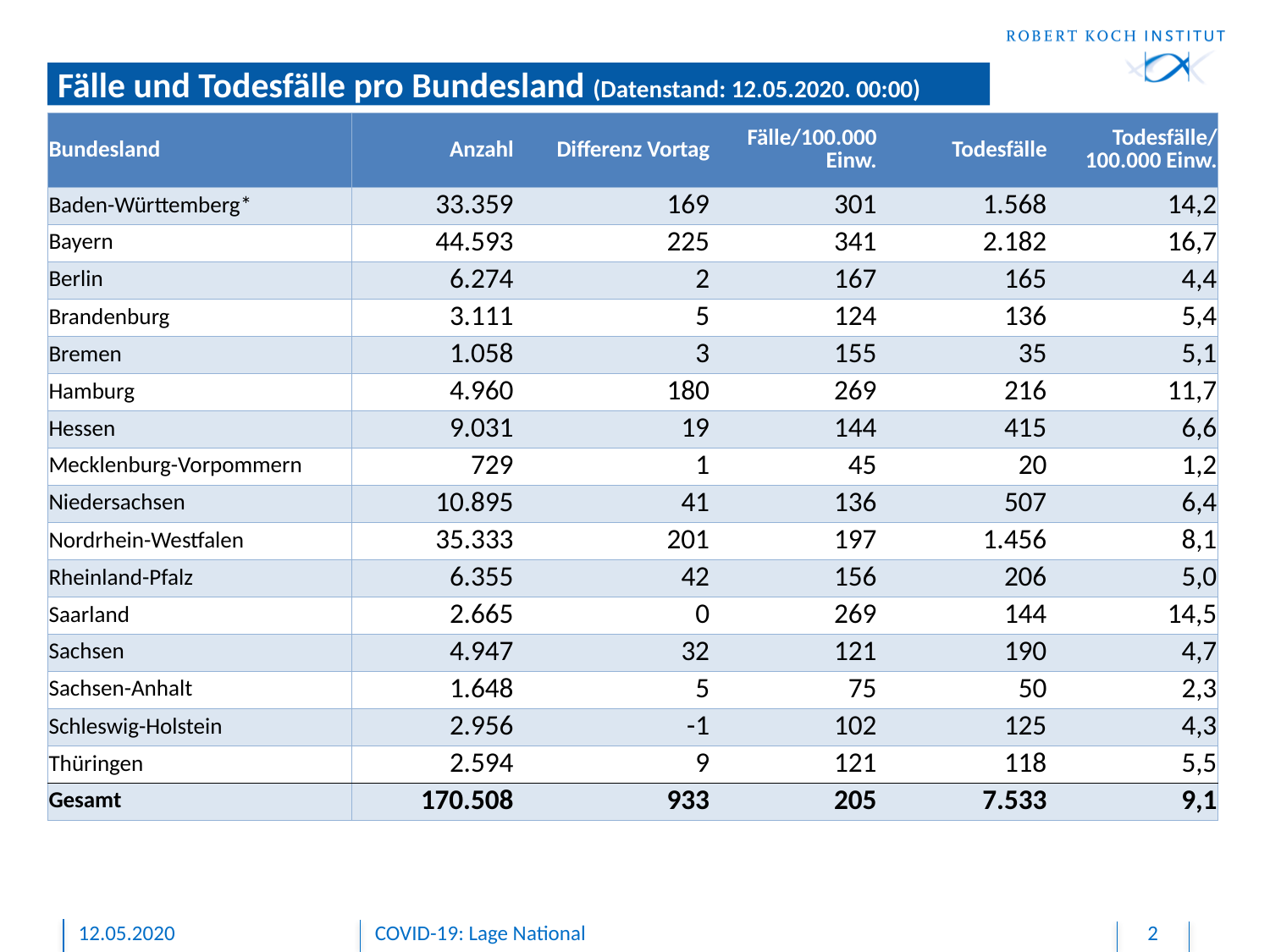

# Fälle und Todesfälle pro Bundesland (Datenstand: 12.05.2020. 00:00)
| Bundesland | Anzahl | Differenz Vortag | Fälle/100.000 Einw. | Todesfälle | Todesfälle/ 100.000 Einw. |
| --- | --- | --- | --- | --- | --- |
| Baden-Württemberg\* | 33.359 | 169 | 301 | 1.568 | 14,2 |
| Bayern | 44.593 | 225 | 341 | 2.182 | 16,7 |
| Berlin | 6.274 | 2 | 167 | 165 | 4,4 |
| Brandenburg | 3.111 | 5 | 124 | 136 | 5,4 |
| Bremen | 1.058 | 3 | 155 | 35 | 5,1 |
| Hamburg | 4.960 | 180 | 269 | 216 | 11,7 |
| Hessen | 9.031 | 19 | 144 | 415 | 6,6 |
| Mecklenburg-Vorpommern | 729 | 1 | 45 | 20 | 1,2 |
| Niedersachsen | 10.895 | 41 | 136 | 507 | 6,4 |
| Nordrhein-Westfalen | 35.333 | 201 | 197 | 1.456 | 8,1 |
| Rheinland-Pfalz | 6.355 | 42 | 156 | 206 | 5,0 |
| Saarland | 2.665 | 0 | 269 | 144 | 14,5 |
| Sachsen | 4.947 | 32 | 121 | 190 | 4,7 |
| Sachsen-Anhalt | 1.648 | 5 | 75 | 50 | 2,3 |
| Schleswig-Holstein | 2.956 | -1 | 102 | 125 | 4,3 |
| Thüringen | 2.594 | 9 | 121 | 118 | 5,5 |
| Gesamt | 170.508 | 933 | 205 | 7.533 | 9,1 |
12.05.2020
COVID-19: Lage National
2